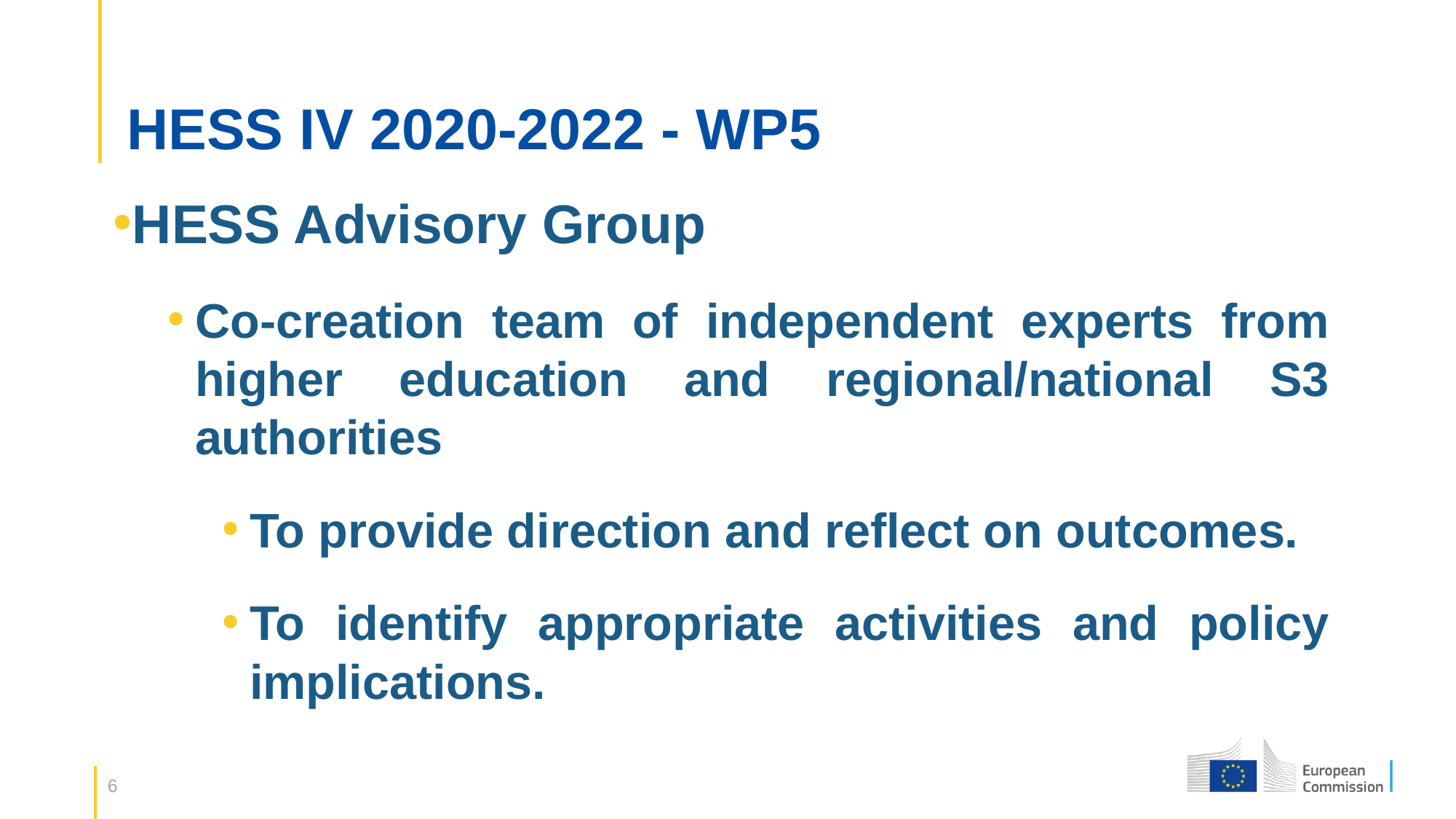

# HESS IV 2020-2022 - WP5
HESS Advisory Group
Co-creation team of independent experts from higher education and regional/national S3 authorities
To provide direction and reflect on outcomes.
To identify appropriate activities and policy implications.